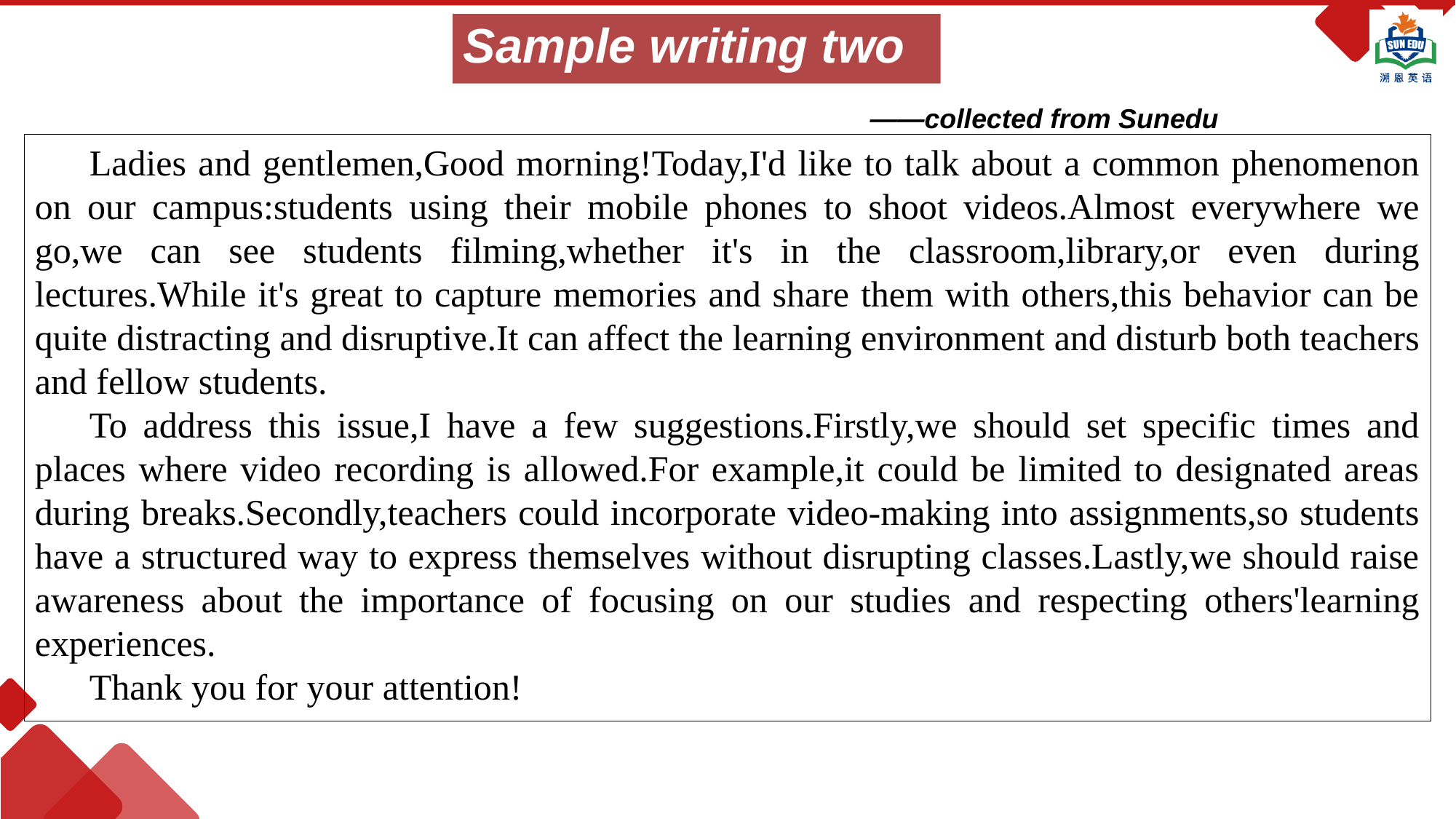

Sample writing two
——collected from Sunedu
Ladies and gentlemen,Good morning!Today,I'd like to talk about a common phenomenon on our campus:students using their mobile phones to shoot videos.Almost everywhere we go,we can see students filming,whether it's in the classroom,library,or even during lectures.While it's great to capture memories and share them with others,this behavior can be quite distracting and disruptive.It can affect the learning environment and disturb both teachers and fellow students.
To address this issue,I have a few suggestions.Firstly,we should set specific times and places where video recording is allowed.For example,it could be limited to designated areas during breaks.Secondly,teachers could incorporate video-making into assignments,so students have a structured way to express themselves without disrupting classes.Lastly,we should raise awareness about the importance of focusing on our studies and respecting others'learning experiences.
Thank you for your attention!